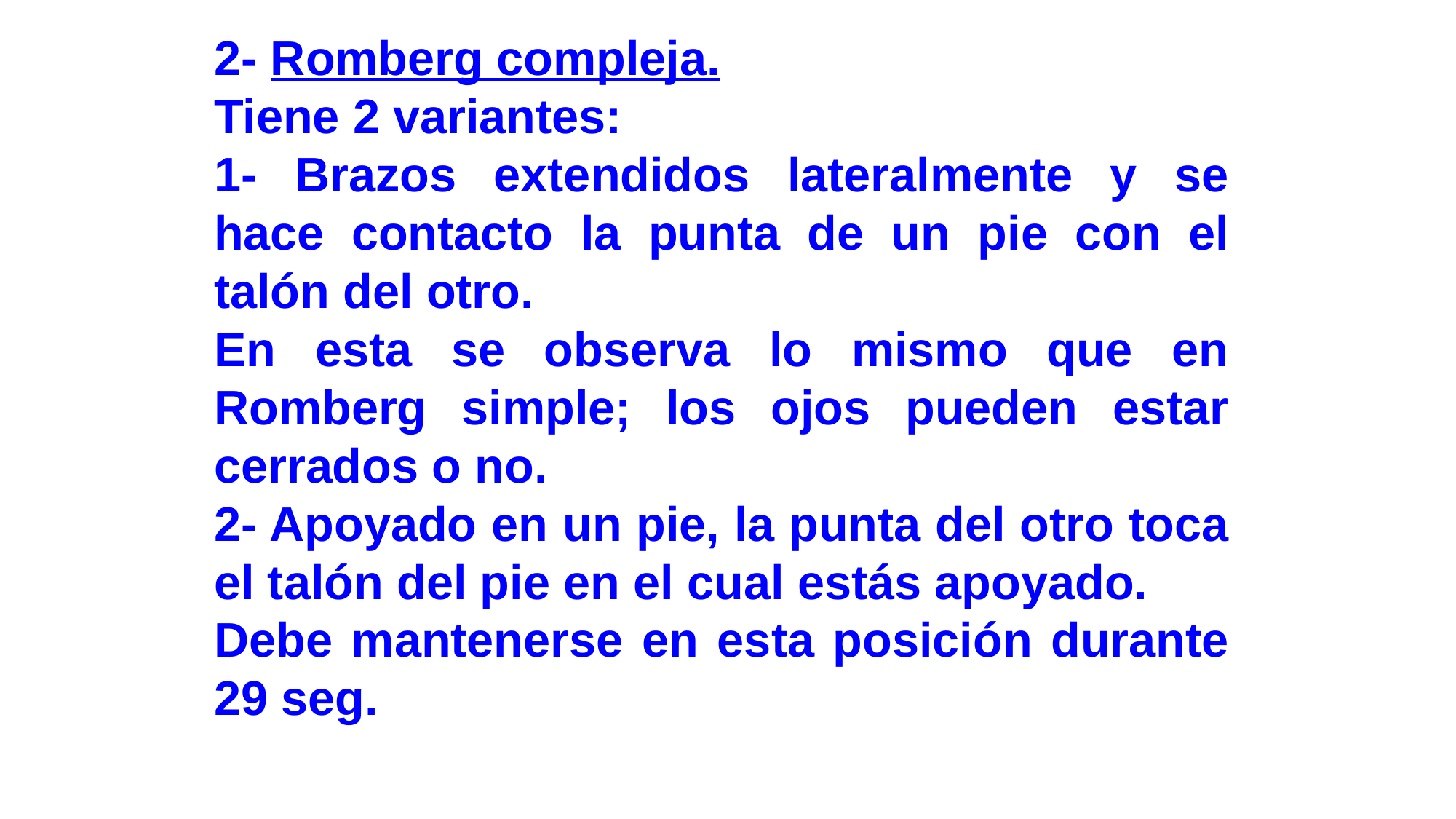

2- Romberg compleja.
Tiene 2 variantes:
1- Brazos extendidos lateralmente y se hace contacto la punta de un pie con el talón del otro.
En esta se observa lo mismo que en Romberg simple; los ojos pueden estar cerrados o no.
2- Apoyado en un pie, la punta del otro toca el talón del pie en el cual estás apoyado.
Debe mantenerse en esta posición durante 29 seg.